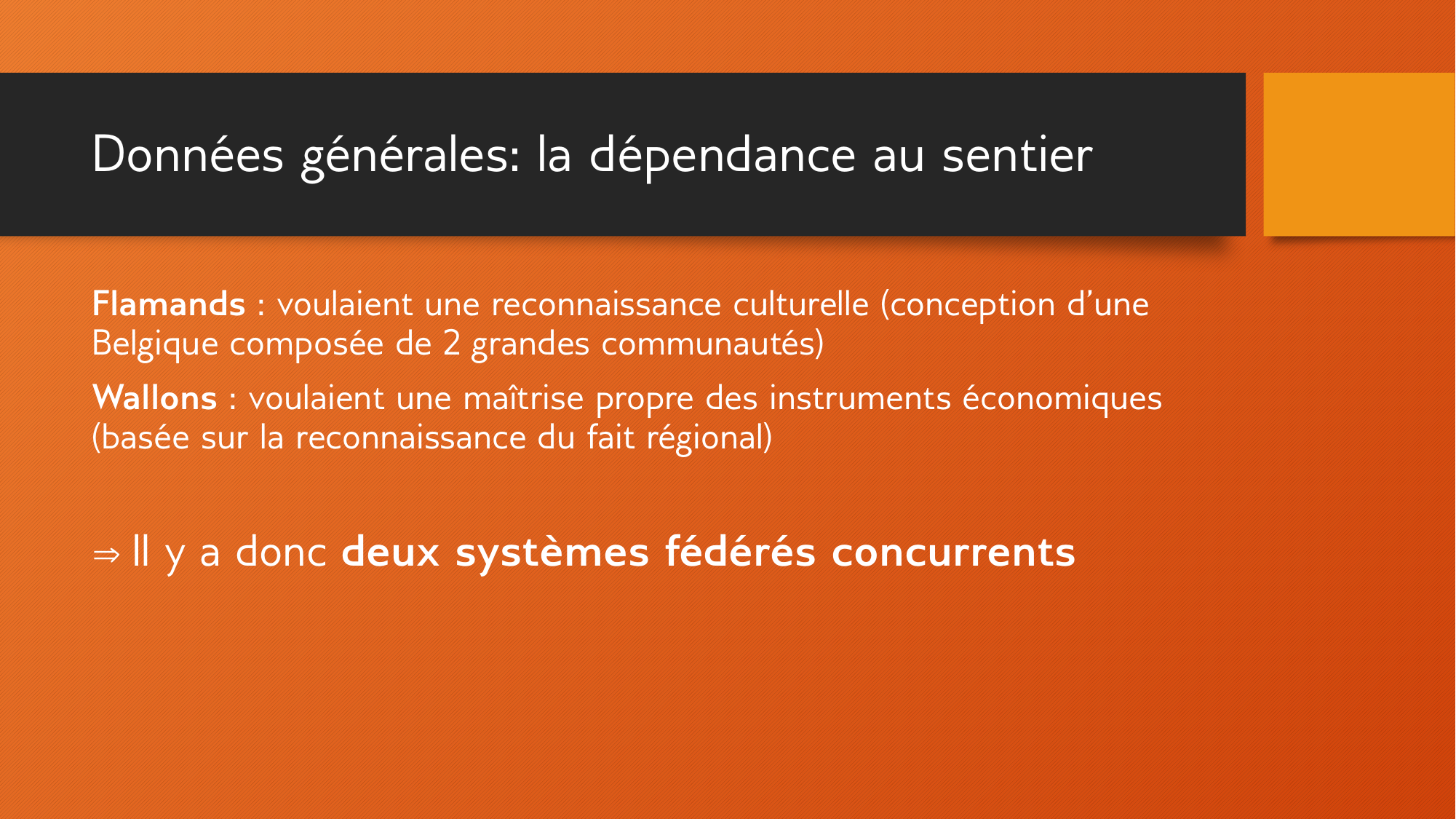

# Données générales: la dépendance au sentier
Flamands : voulaient une reconnaissance culturelle (conception d’une Belgique composée de 2 grandes communautés)
Wallons : voulaient une maîtrise propre des instruments économiques (basée sur la reconnaissance du fait régional)

⇒ Il y a donc deux systèmes fédérés concurrents